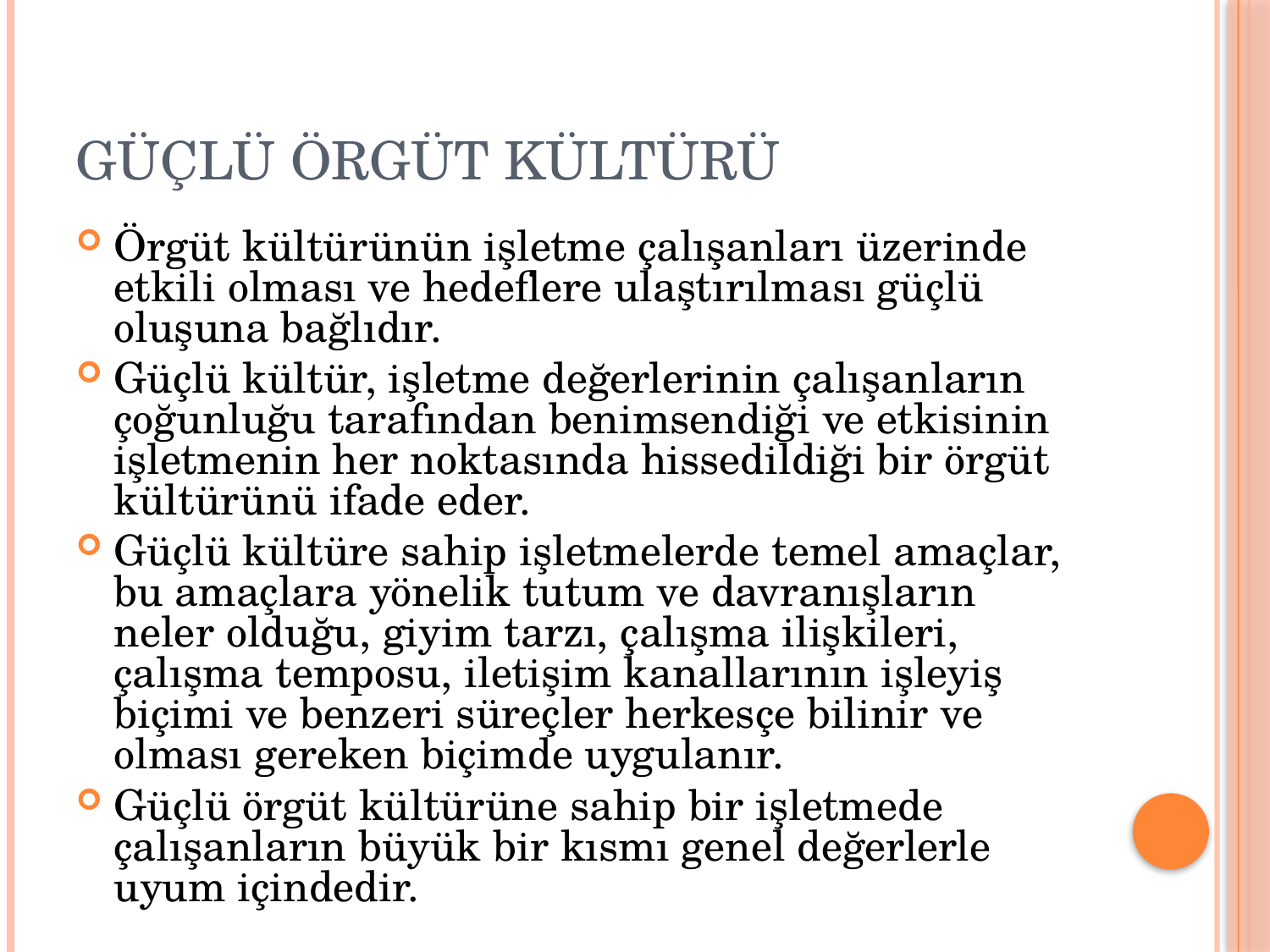

# Güçlü Örgüt Kültürü
Örgüt kültürünün işletme çalışanları üzerinde etkili olması ve hedeflere ulaştırılması güçlü oluşuna bağlıdır.
Güçlü kültür, işletme değerlerinin çalışanların çoğunluğu tarafından benimsendiği ve etkisinin işletmenin her noktasında hissedildiği bir örgüt kültürünü ifade eder.
Güçlü kültüre sahip işletmelerde temel amaçlar, bu amaçlara yönelik tutum ve davranışların neler olduğu, giyim tarzı, çalışma ilişkileri, çalışma temposu, iletişim kanallarının işleyiş biçimi ve benzeri süreçler herkesçe bilinir ve olması gereken biçimde uygulanır.
Güçlü örgüt kültürüne sahip bir işletmede çalışanların büyük bir kısmı genel değerlerle uyum içindedir.